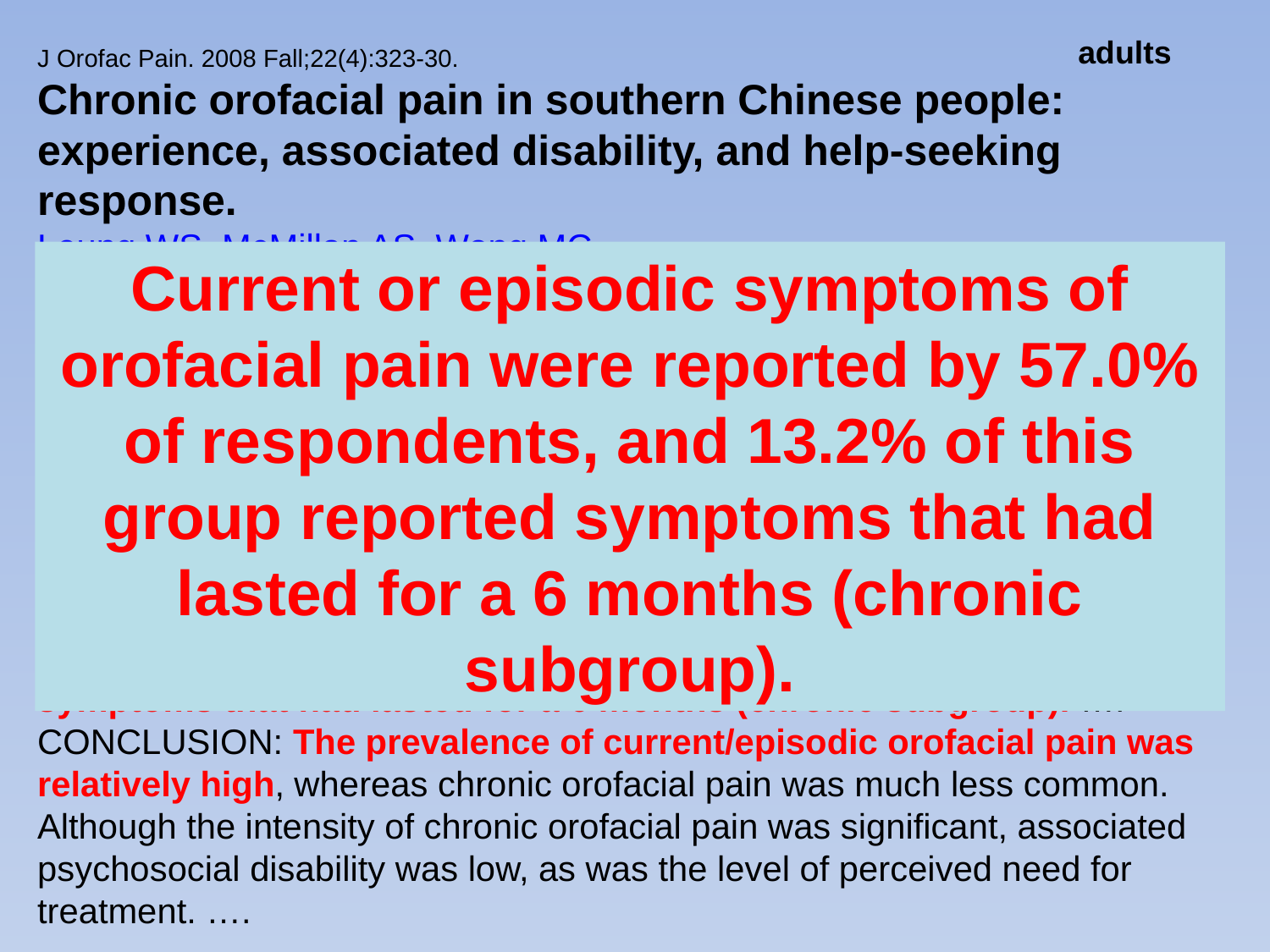

adults
J Orofac Pain. 2008 Fall;22(4):323-30.
Chronic orofacial pain in southern Chinese people: experience, associated disability, and help-seeking response.
Leung WS, McMillan AS, Wong MC.
University of Hong Kong.
Abstract
AIMS: To investigate chronic orofacial pain experience, psychosocial impact, and help-seeking response in adult Chinese people in Hong Kong.
METHODS: A cross-sectional population-based telephone interview survey identified 1352 randomly selected people aged > or =18 years. Standard questions were asked about current or episodic and prior (> or = 6 months) experience of 7 orofacial pain symptoms. …
RESULTS: Current or episodic symptoms of orofacial pain were reported by 57.0% of respondents, and 13.2% of this group reported symptoms that had lasted for a 6 months (chronic subgroup). ….
CONCLUSION: The prevalence of current/episodic orofacial pain was relatively high, whereas chronic orofacial pain was much less common. Although the intensity of chronic orofacial pain was significant, associated psychosocial disability was low, as was the level of perceived need for treatment. ….
Current or episodic symptoms of orofacial pain were reported by 57.0% of respondents, and 13.2% of this group reported symptoms that had lasted for a 6 months (chronic subgroup).